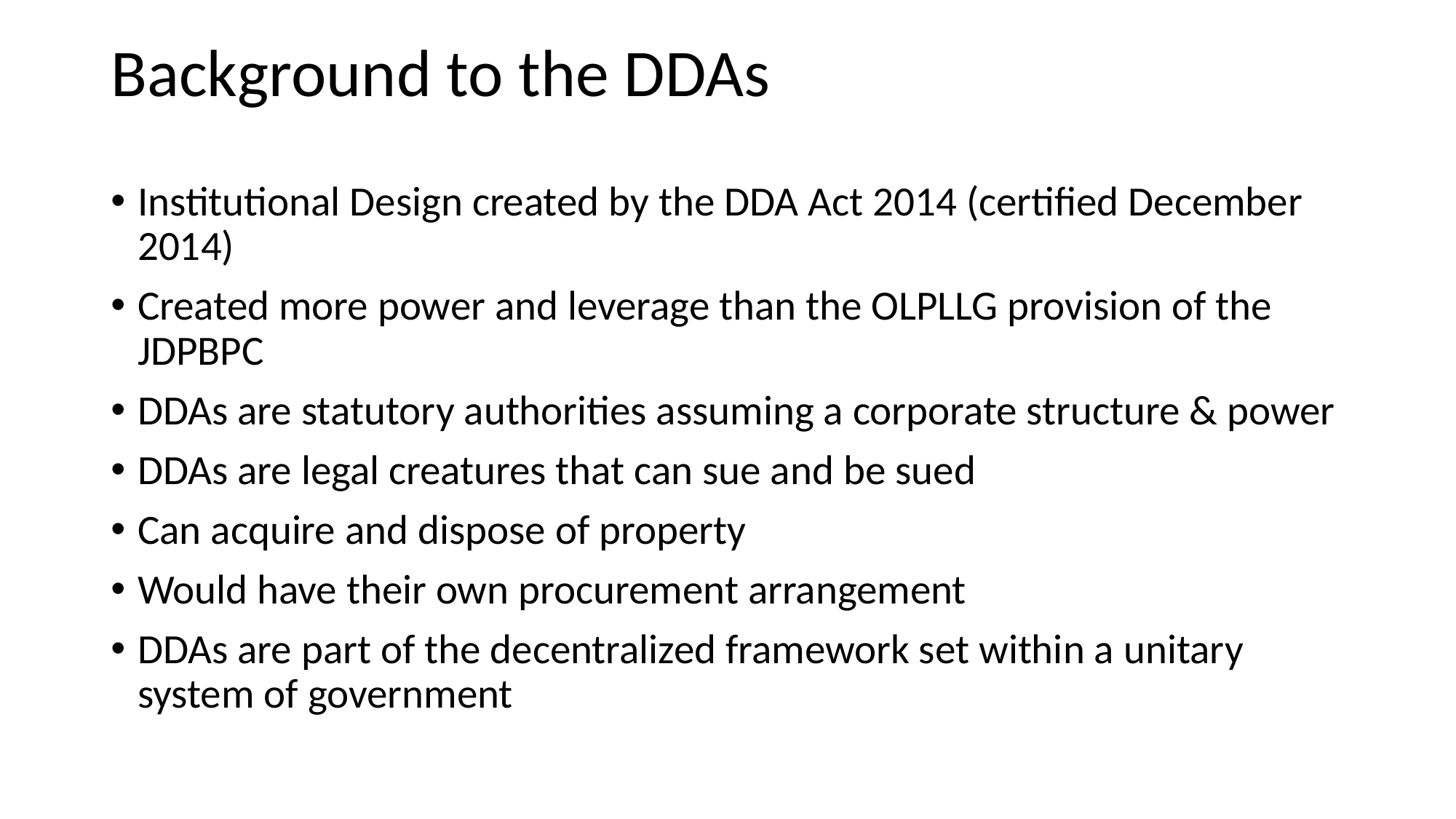

# Background to the DDAs
Institutional Design created by the DDA Act 2014 (certified December 2014)
Created more power and leverage than the OLPLLG provision of the JDPBPC
DDAs are statutory authorities assuming a corporate structure & power
DDAs are legal creatures that can sue and be sued
Can acquire and dispose of property
Would have their own procurement arrangement
DDAs are part of the decentralized framework set within a unitary system of government